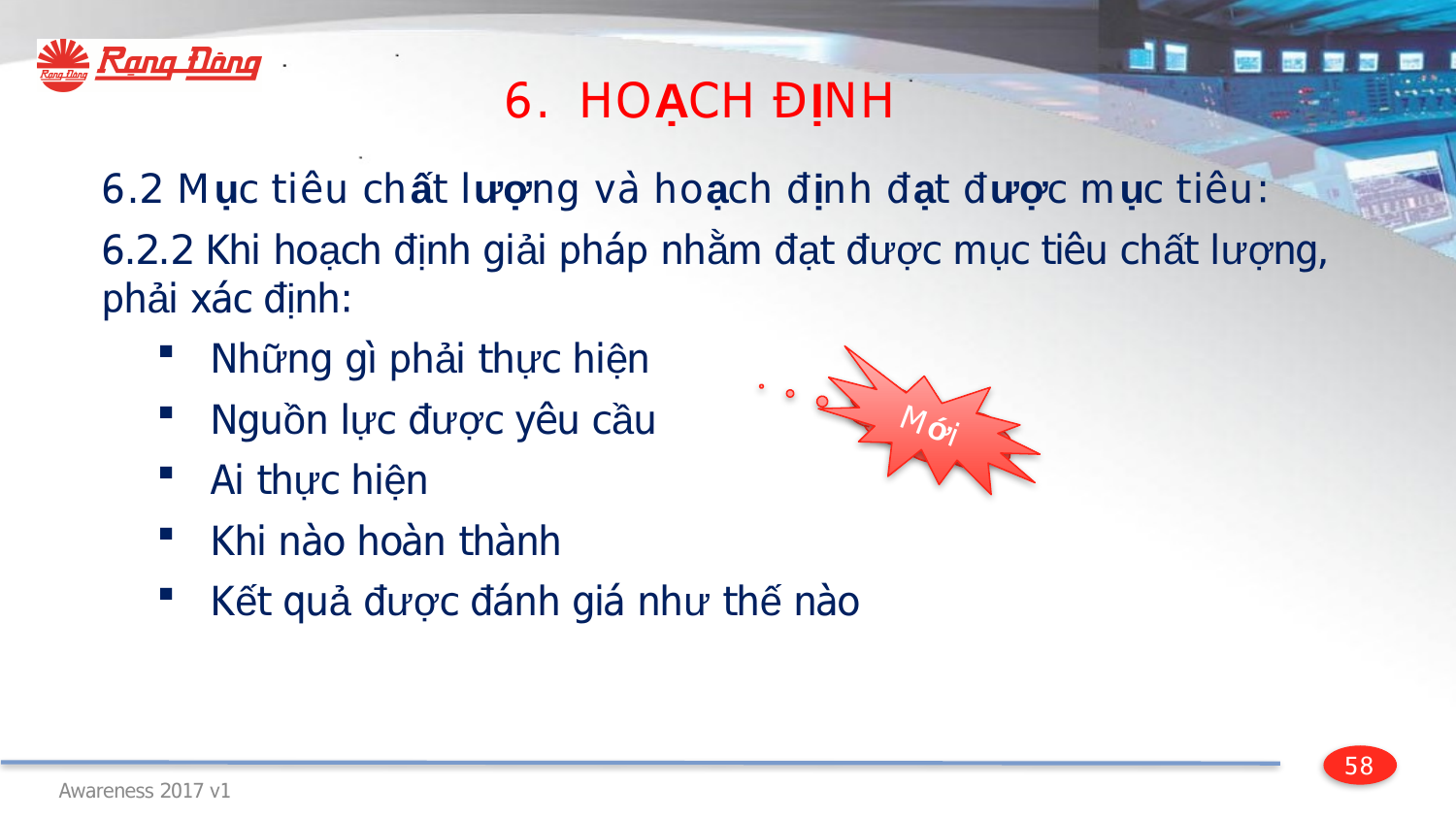

6.  HOẠCH ĐỊNH
6.2 Mục tiêu chất lượng và hoạch định đạt được mục tiêu:
6.2.2 Khi hoạch định giải pháp nhằm đạt được mục tiêu chất lượng, phải xác định:
Những gì phải thực hiện
Nguồn lực được yêu cầu
Ai thực hiện
Khi nào hoàn thành
Kết quả được đánh giá như thế nào
Mới
Mới